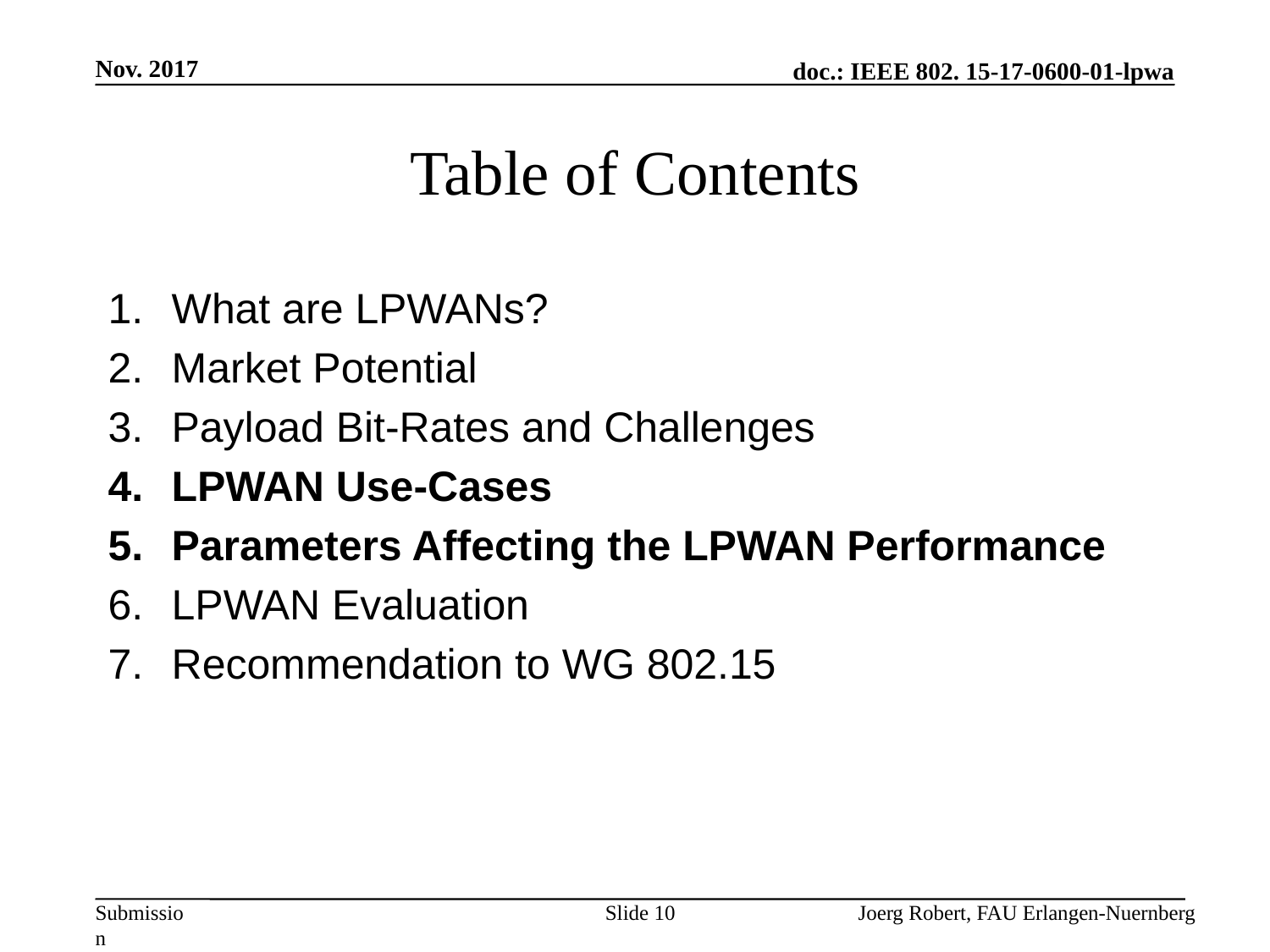

Nov. 2017
# Table of Contents
What are LPWANs?
Market Potential
Payload Bit-Rates and Challenges
LPWAN Use-Cases
Parameters Affecting the LPWAN Performance
LPWAN Evaluation
Recommendation to WG 802.15
Slide 10
Joerg Robert, FAU Erlangen-Nuernberg